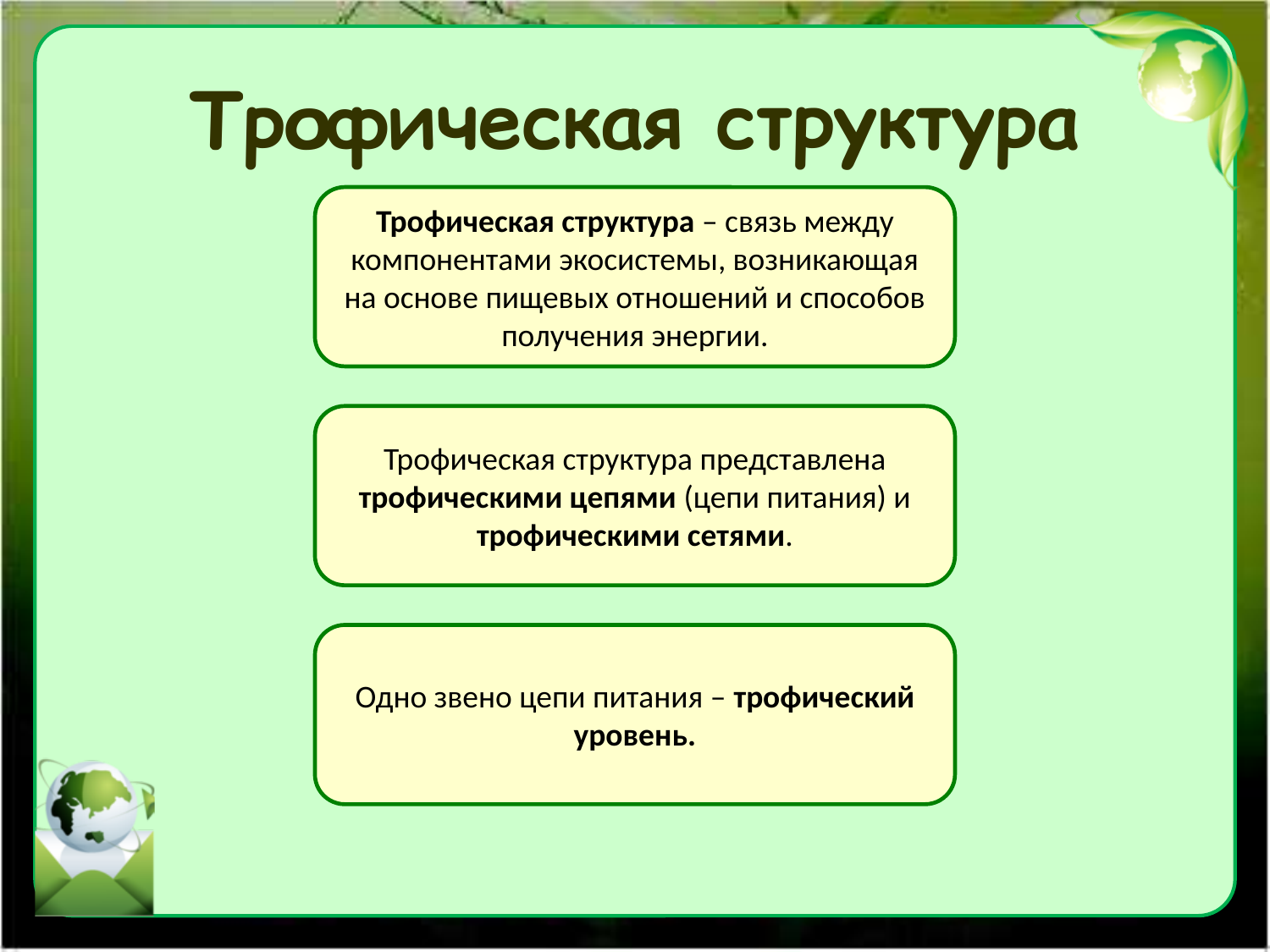

# Трофическая структура
Трофическая структура – связь между компонентами экосистемы, возникающая на основе пищевых отношений и способов получения энергии.
Трофическая структура представлена трофическими цепями (цепи питания) и трофическими сетями.
Одно звено цепи питания – трофический уровень.